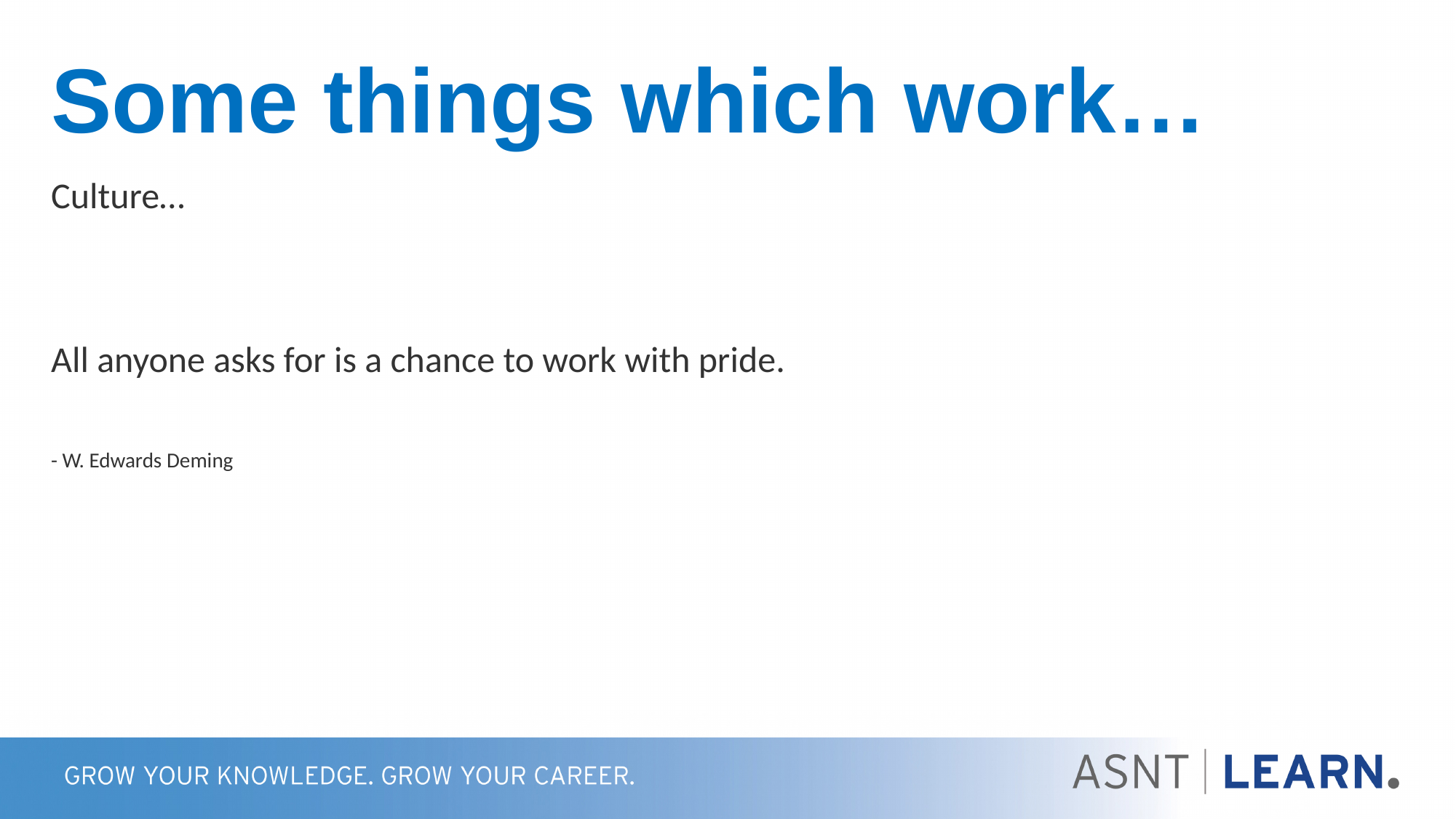

# Some things which work…
Culture…

All anyone asks for is a chance to work with pride.

- W. Edwards Deming